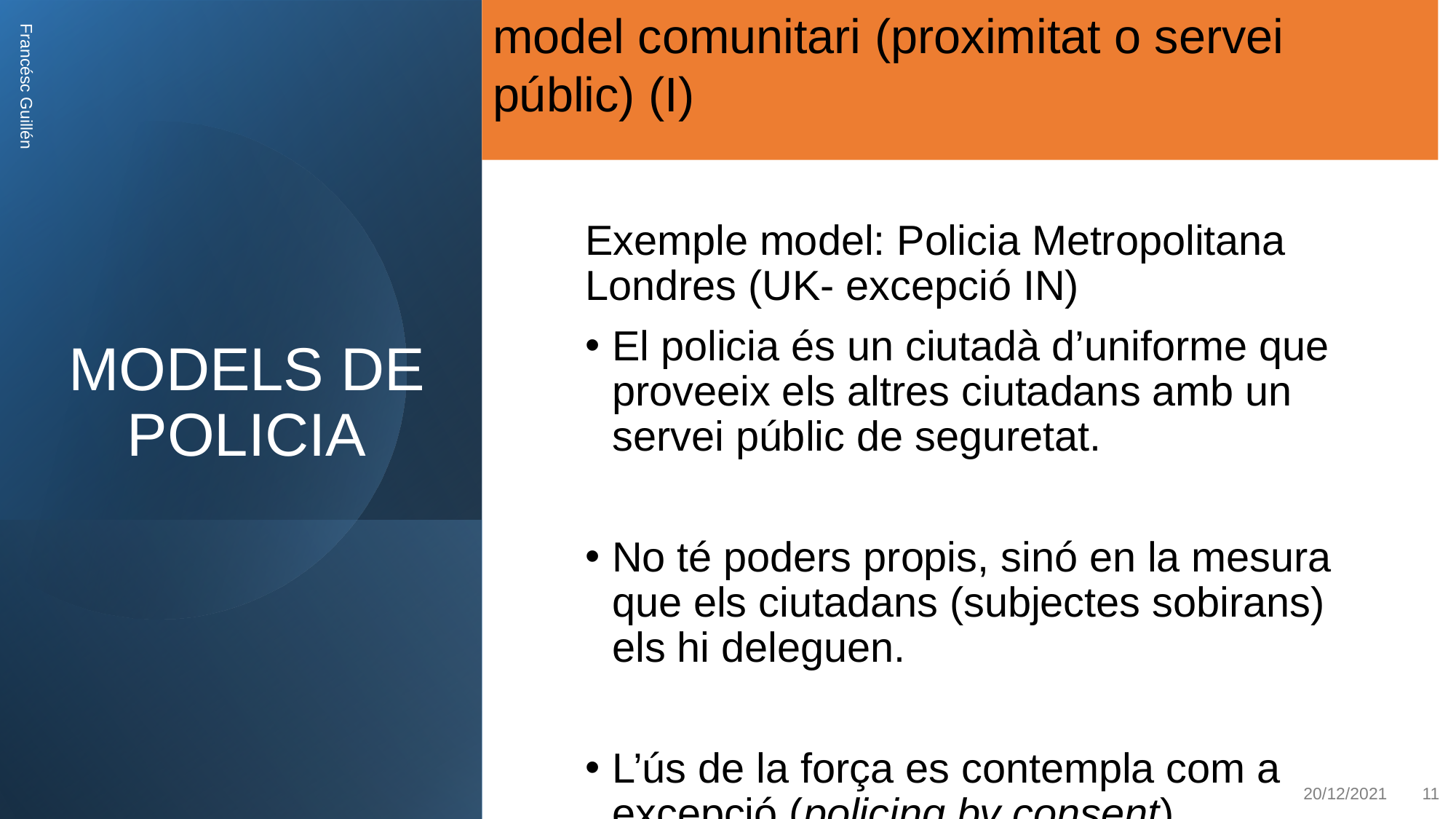

model comunitari (proximitat o servei públic) (I)

MODELS DE POLICIA

Exemple model: Policia Metropolitana Londres (UK- excepció IN)
El policia és un ciutadà d’uniforme que proveeix els altres ciutadans amb un servei públic de seguretat.

No té poders propis, sinó en la mesura que els ciutadans (subjectes sobirans) els hi deleguen.

L’ús de la força es contempla com a excepció (policing by consent).

Francésc Guillén

20/12/2021
11